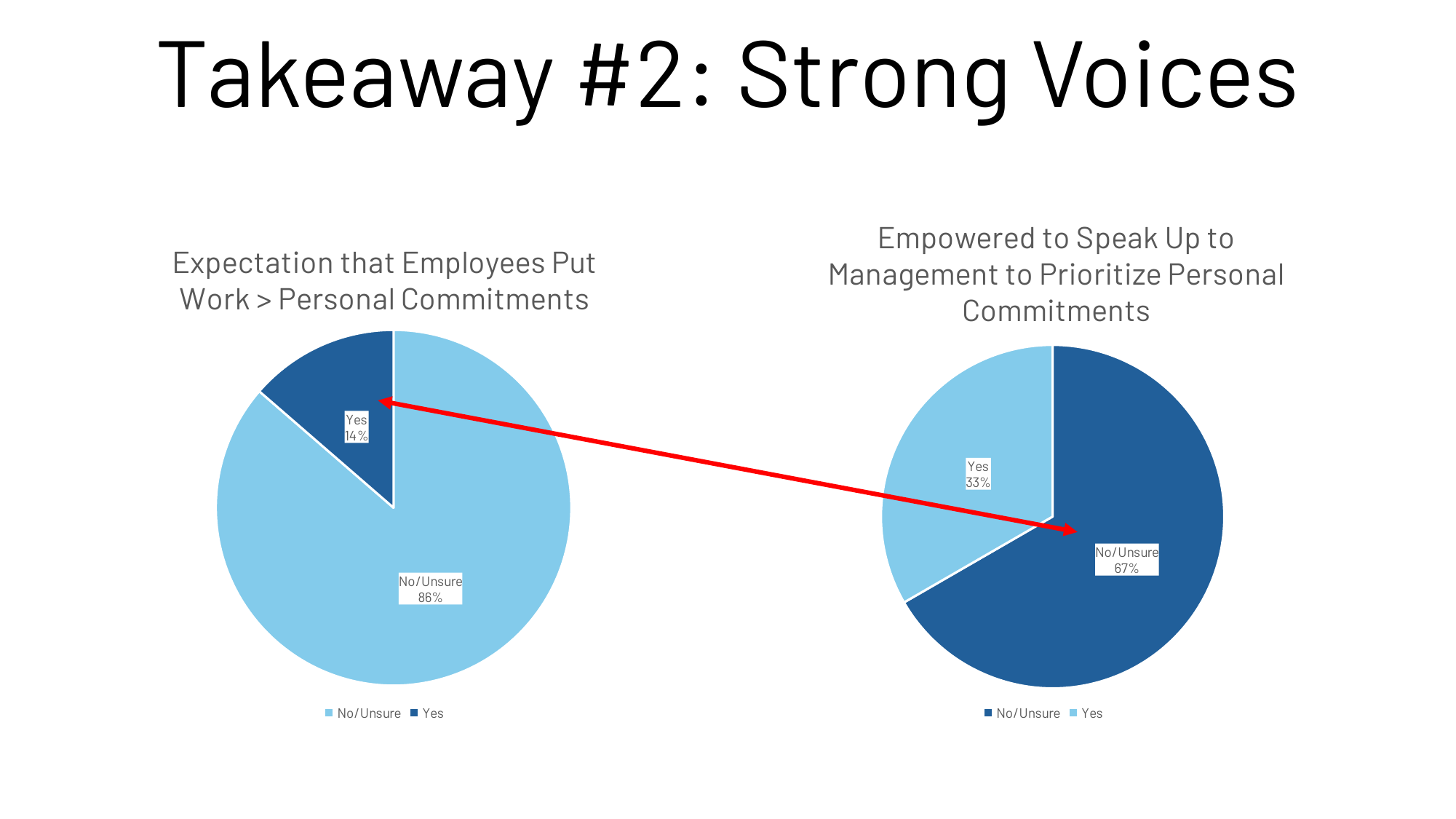

Takeaway #2: Strong Voices

[unsupported chart]

### Chart: Expectation that Employees Put Work > Personal Commitments

| Category | Expectations |
|---|---|
| No/Unsure | 0.8636363636363636 |
| Yes | 0.13636363636363635 |